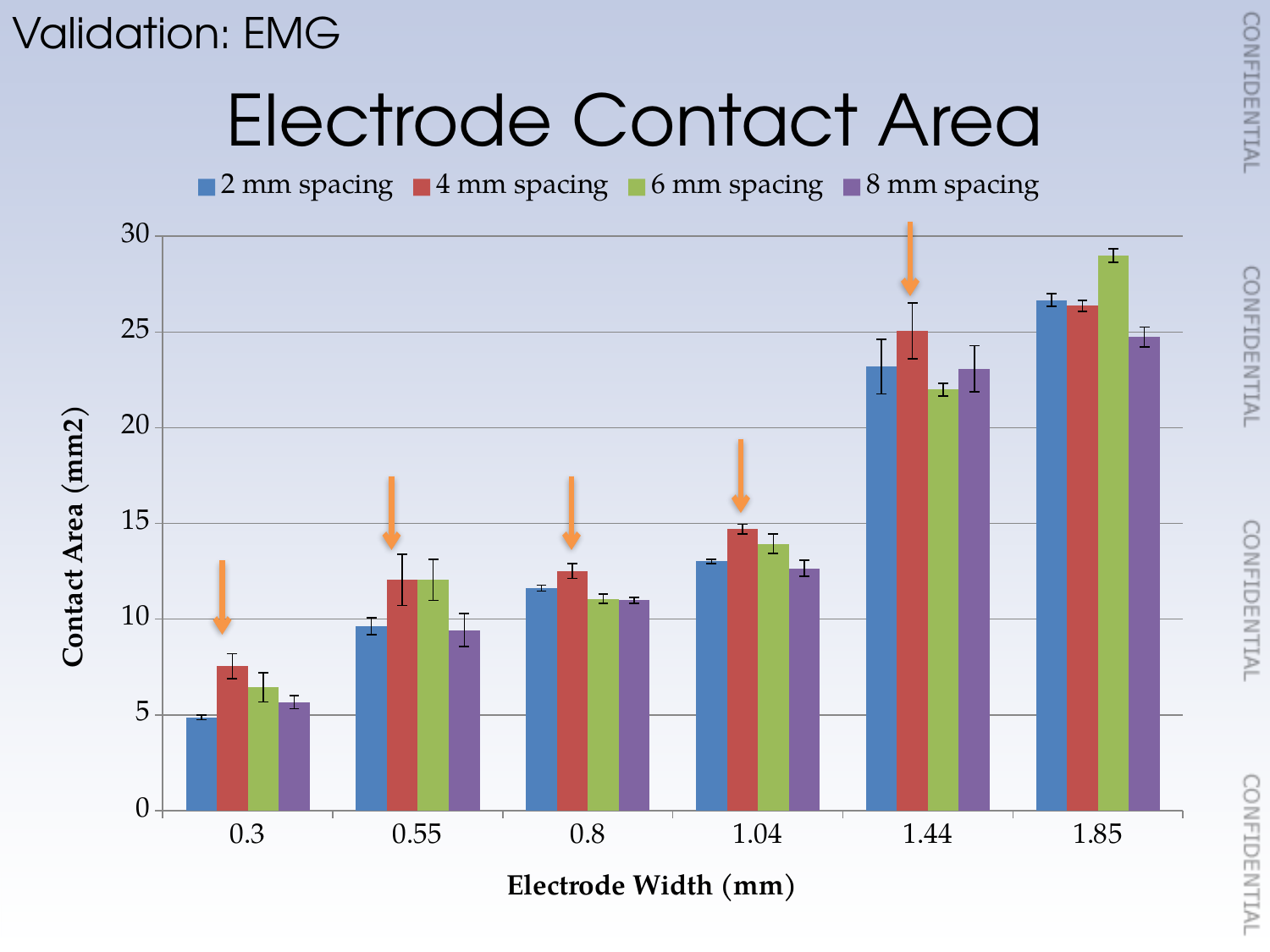

Validation: EMG
# Electrode Contact Area

### Chart

| Category | 2 mm spacing | 4 mm spacing | 6 mm spacing | 8 mm spacing |
|---|---|---|---|---|
| 0.30000000000000032 | 4.86632702041059 | 7.549247146576273 | 6.433981754551899 | 5.664291554422395 |
| 0.55000000000000004 | 9.630028680803868 | 12.046175230802262 | 12.04905502406805 | 9.431322945464352 |
| 0.8 | 11.61866666666667 | 12.52 | 11.064 | 10.984 |
| 1.04 | 13.01733333333333 | 14.70906666666667 | 13.939466666666698 | 12.66026666666667 |
| 1.44 | 23.1936 | 25.0608 | 21.98879999999987 | 23.078399999999924 |
| 1.85 | 26.66466666666669 | 26.36249999999992 | 28.99566666666663 | 24.74066666666667 |